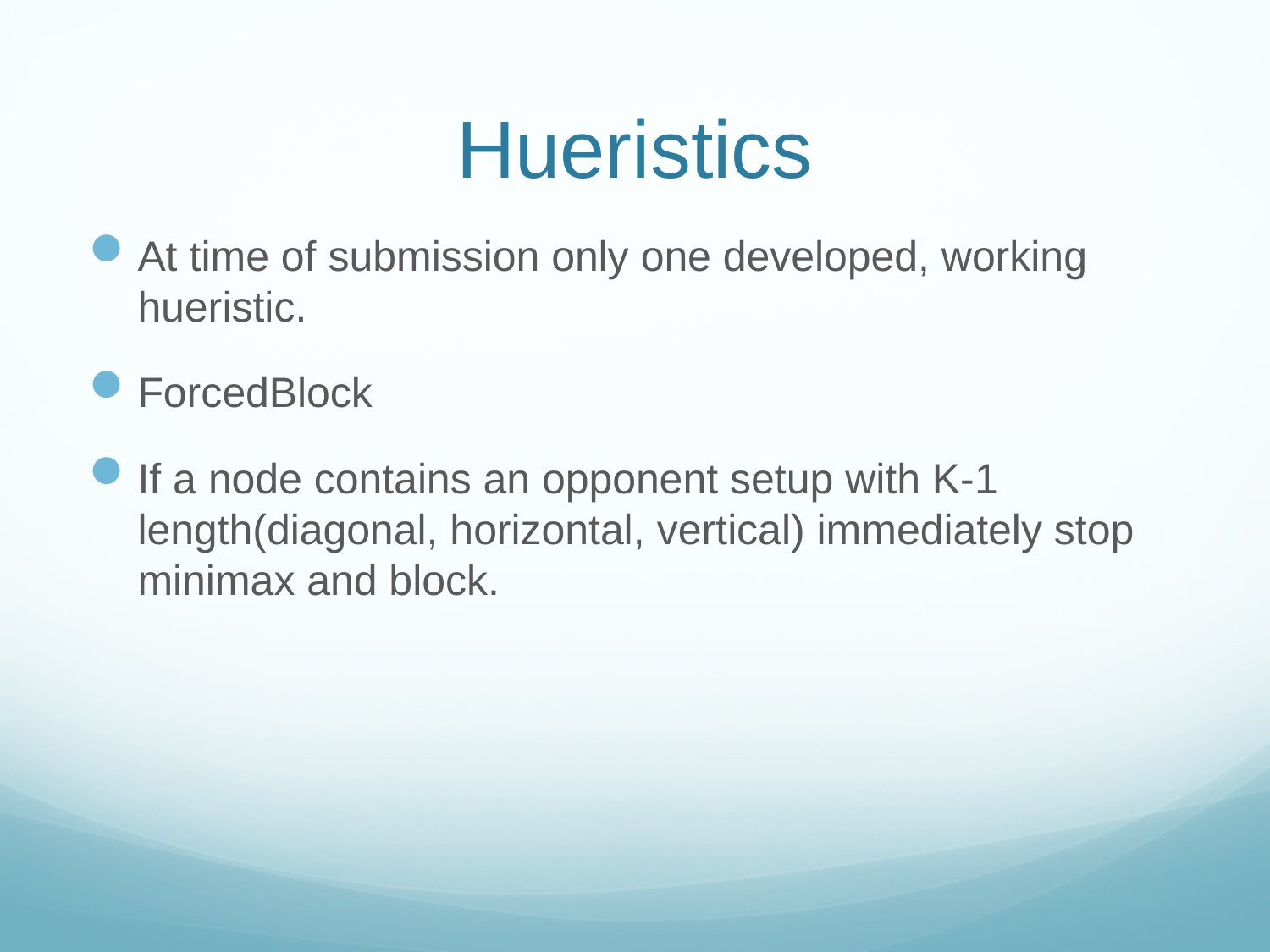

# Hueristics
At time of submission only one developed, working hueristic.
ForcedBlock
If a node contains an opponent setup with K-1 length(diagonal, horizontal, vertical) immediately stop minimax and block.